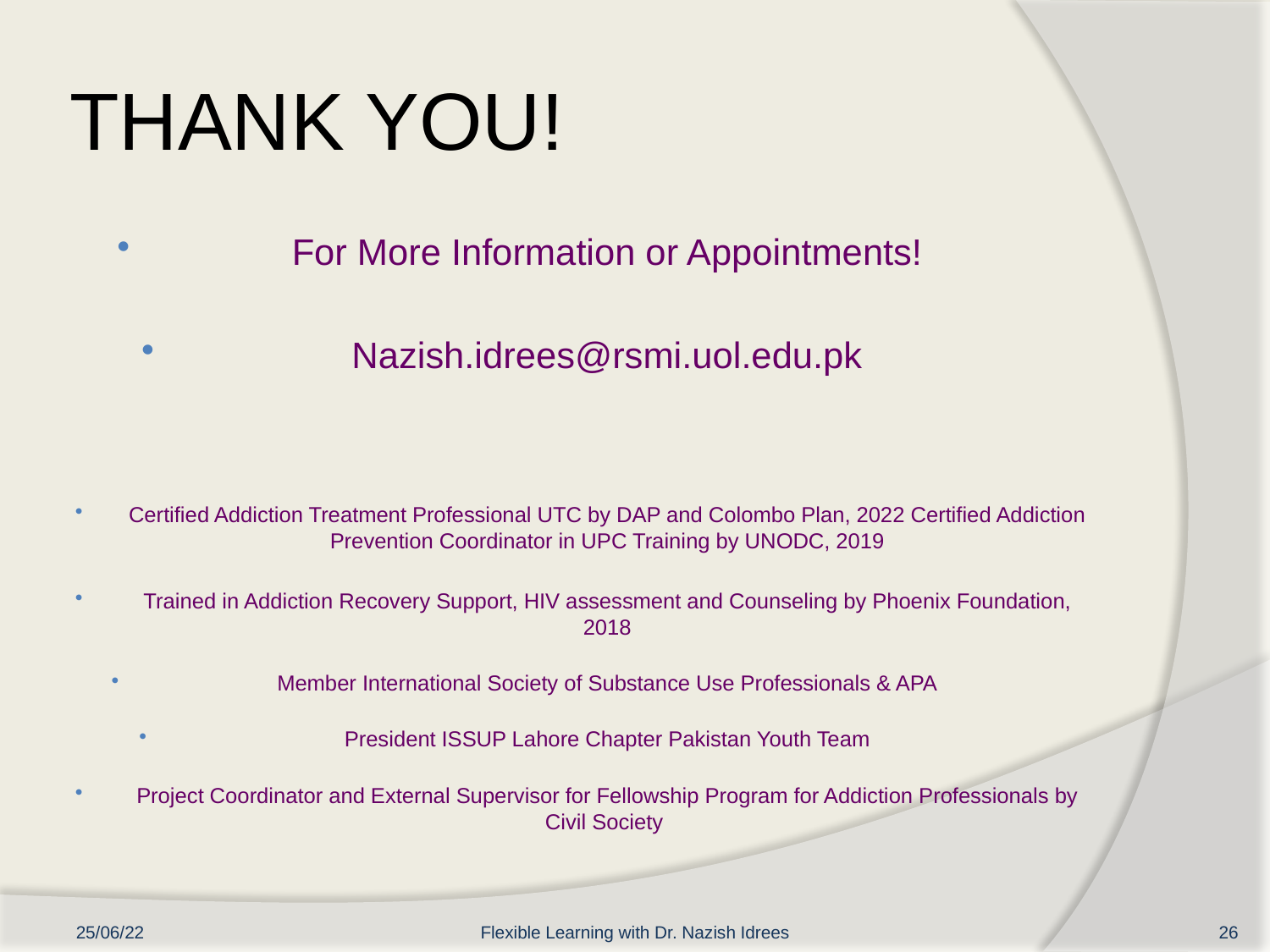

# THANK YOU!
For More Information or Appointments!

Nazish.idrees@rsmi.uol.edu.pk

Certified Addiction Treatment Professional UTC by DAP and Colombo Plan, 2022 Certified Addiction Prevention Coordinator in UPC Training by UNODC, 2019

Trained in Addiction Recovery Support, HIV assessment and Counseling by Phoenix Foundation, 2018
Member International Society of Substance Use Professionals & APA
President ISSUP Lahore Chapter Pakistan Youth Team
Project Coordinator and External Supervisor for Fellowship Program for Addiction Professionals by Civil Society

25/06/22
Flexible Learning with Dr. Nazish Idrees
26